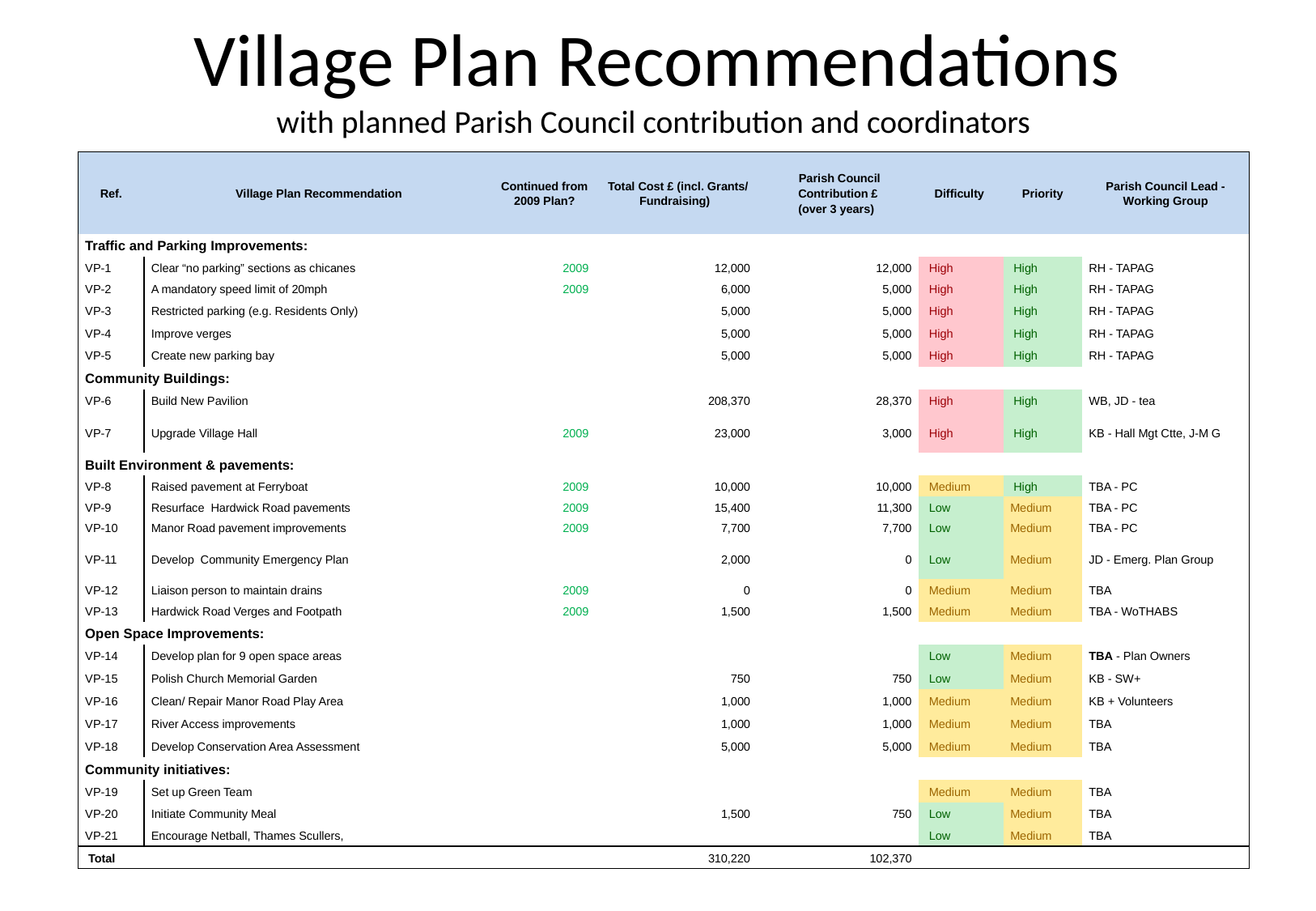

# Village Plan Recommendations with planned Parish Council contribution and coordinators
| Ref. | Village Plan Recommendation | Continued from 2009 Plan? | Total Cost £ (incl. Grants/ Fundraising) | Parish Council Contribution £ (over 3 years) | Difficulty | Priority | Parish Council Lead - Working Group |
| --- | --- | --- | --- | --- | --- | --- | --- |
| Traffic and Parking Improvements: |  |  |  |  |  |  |  |
| VP-1 | Clear “no parking” sections as chicanes | 2009 | 12,000 | 12,000 | High | High | RH - TAPAG |
| VP-2 | A mandatory speed limit of 20mph | 2009 | 6,000 | 5,000 | High | High | RH - TAPAG |
| VP-3 | Restricted parking (e.g. Residents Only) |  | 5,000 | 5,000 | High | High | RH - TAPAG |
| VP-4 | Improve verges |  | 5,000 | 5,000 | High | High | RH - TAPAG |
| VP-5 | Create new parking bay |  | 5,000 | 5,000 | High | High | RH - TAPAG |
| Community Buildings: |  |  |  |  |  |  |  |
| VP-6 | Build New Pavilion |  | 208,370 | 28,370 | High | High | WB, JD - tea |
| VP-7 | Upgrade Village Hall | 2009 | 23,000 | 3,000 | High | High | KB - Hall Mgt Ctte, J-M G |
| Built Environment & pavements: |  |  |  |  |  |  |  |
| VP-8 | Raised pavement at Ferryboat | 2009 | 10,000 | 10,000 | Medium | High | TBA - PC |
| VP-9 | Resurface Hardwick Road pavements | 2009 | 15,400 | 11,300 | Low | Medium | TBA - PC |
| VP-10 | Manor Road pavement improvements | 2009 | 7,700 | 7,700 | Low | Medium | TBA - PC |
| VP-11 | Develop Community Emergency Plan |  | 2,000 | 0 | Low | Medium | JD - Emerg. Plan Group |
| VP-12 | Liaison person to maintain drains | 2009 | 0 | 0 | Medium | Medium | TBA |
| VP-13 | Hardwick Road Verges and Footpath | 2009 | 1,500 | 1,500 | Medium | Medium | TBA - WoTHABS |
| Open Space Improvements: |  |  |  |  |  |  |  |
| VP-14 | Develop plan for 9 open space areas |  |  |  | Low | Medium | TBA - Plan Owners |
| VP-15 | Polish Church Memorial Garden |  | 750 | 750 | Low | Medium | KB - SW+ |
| VP-16 | Clean/ Repair Manor Road Play Area |  | 1,000 | 1,000 | Medium | Medium | KB + Volunteers |
| VP-17 | River Access improvements |  | 1,000 | 1,000 | Medium | Medium | TBA |
| VP-18 | Develop Conservation Area Assessment |  | 5,000 | 5,000 | Medium | Medium | TBA |
| Community initiatives: |  |  |  |  |  |  |  |
| VP-19 | Set up Green Team |  |  |  | Medium | Medium | TBA |
| VP-20 | Initiate Community Meal |  | 1,500 | 750 | Low | Medium | TBA |
| VP-21 | Encourage Netball, Thames Scullers, |  |  |  | Low | Medium | TBA |
| Total |  |  | 310,220 | 102,370 |  |  |  |